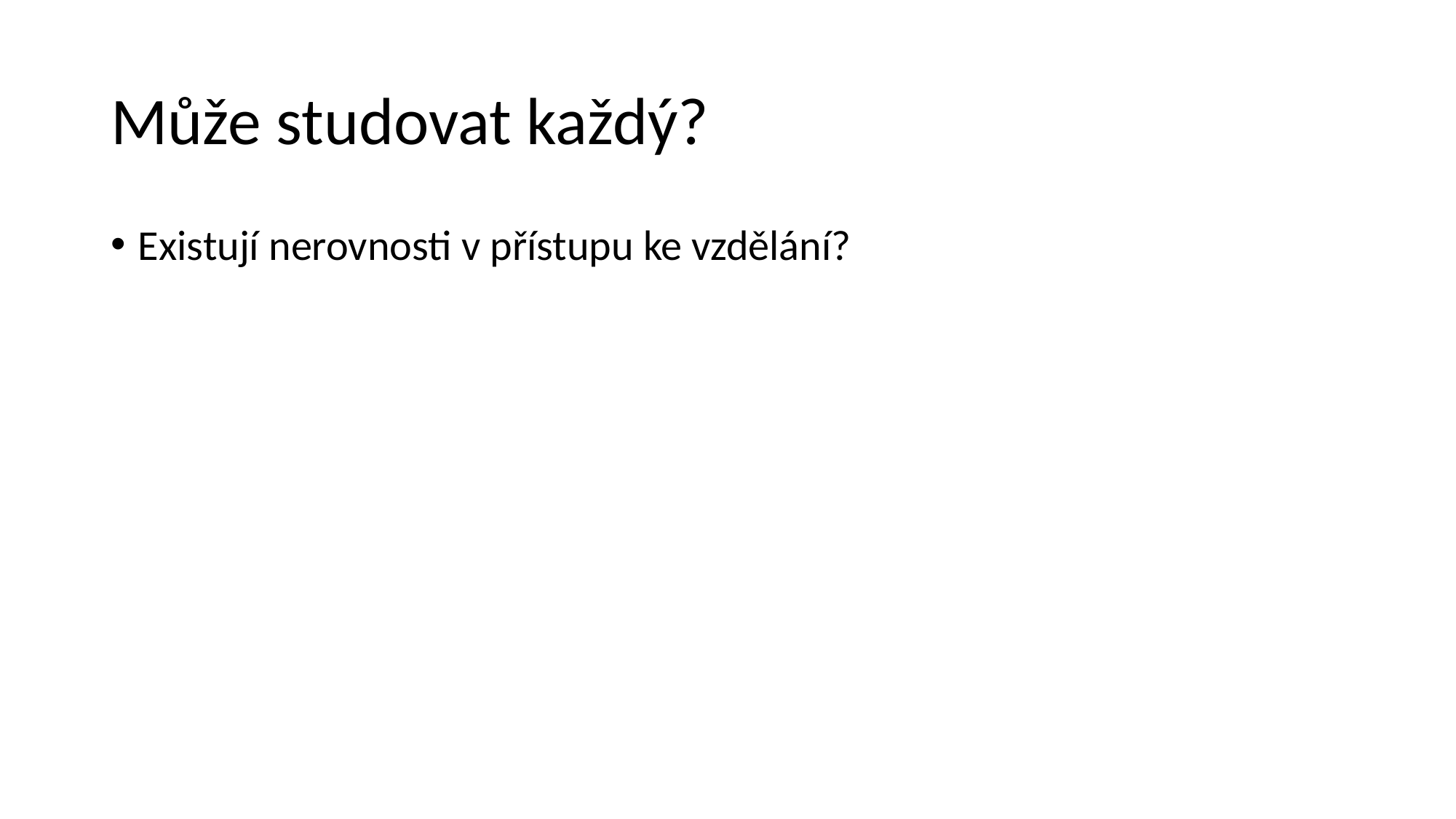

# Může studovat každý?
Existují nerovnosti v přístupu ke vzdělání?